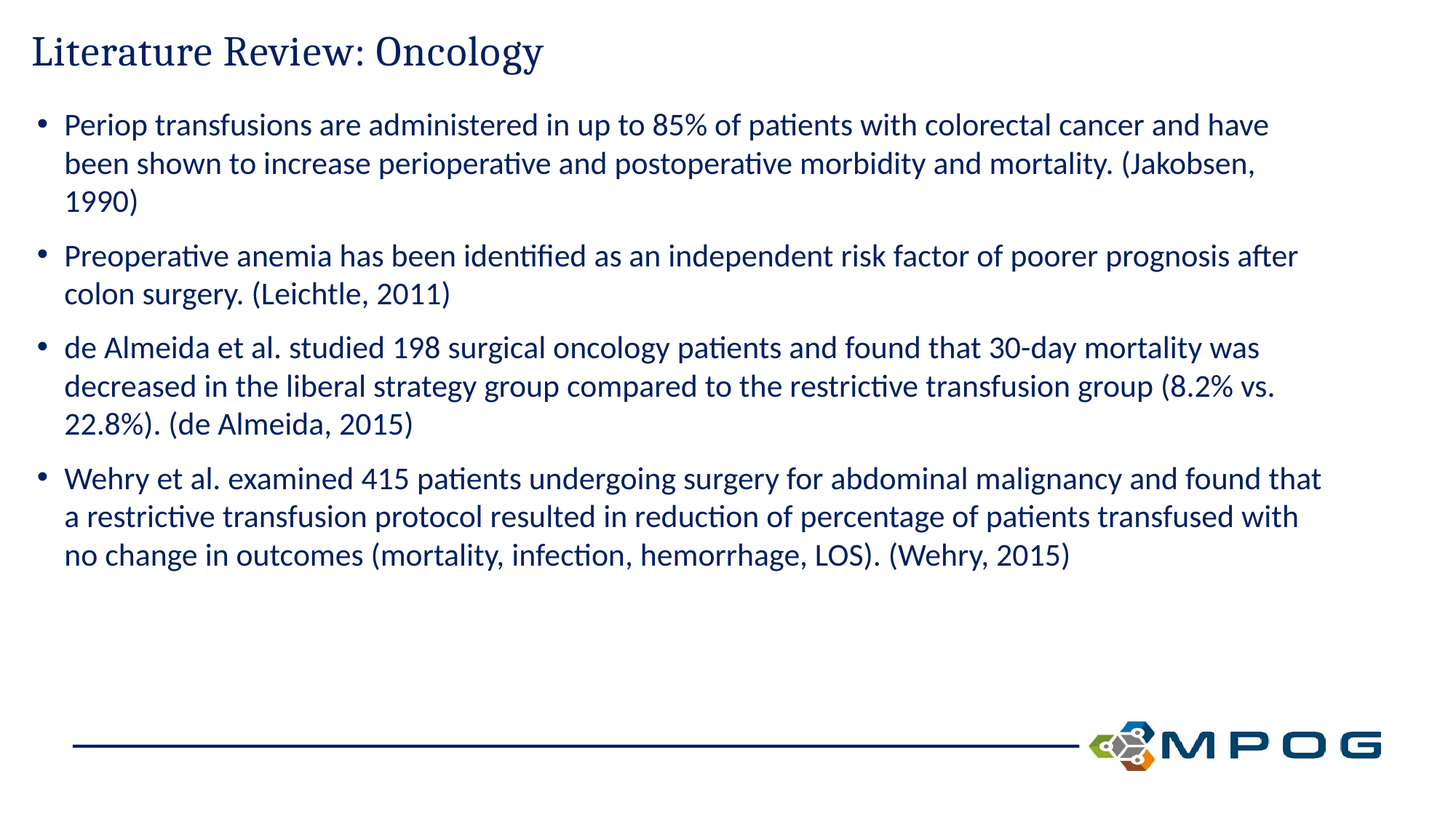

# Literature Review: Oncology
Periop transfusions are administered in up to 85% of patients with colorectal cancer and have been shown to increase perioperative and postoperative morbidity and mortality. (Jakobsen, 1990)
Preoperative anemia has been identified as an independent risk factor of poorer prognosis after colon surgery. (Leichtle, 2011)
de Almeida et al. studied 198 surgical oncology patients and found that 30-day mortality was decreased in the liberal strategy group compared to the restrictive transfusion group (8.2% vs. 22.8%). (de Almeida, 2015)
Wehry et al. examined 415 patients undergoing surgery for abdominal malignancy and found that a restrictive transfusion protocol resulted in reduction of percentage of patients transfused with no change in outcomes (mortality, infection, hemorrhage, LOS). (Wehry, 2015)